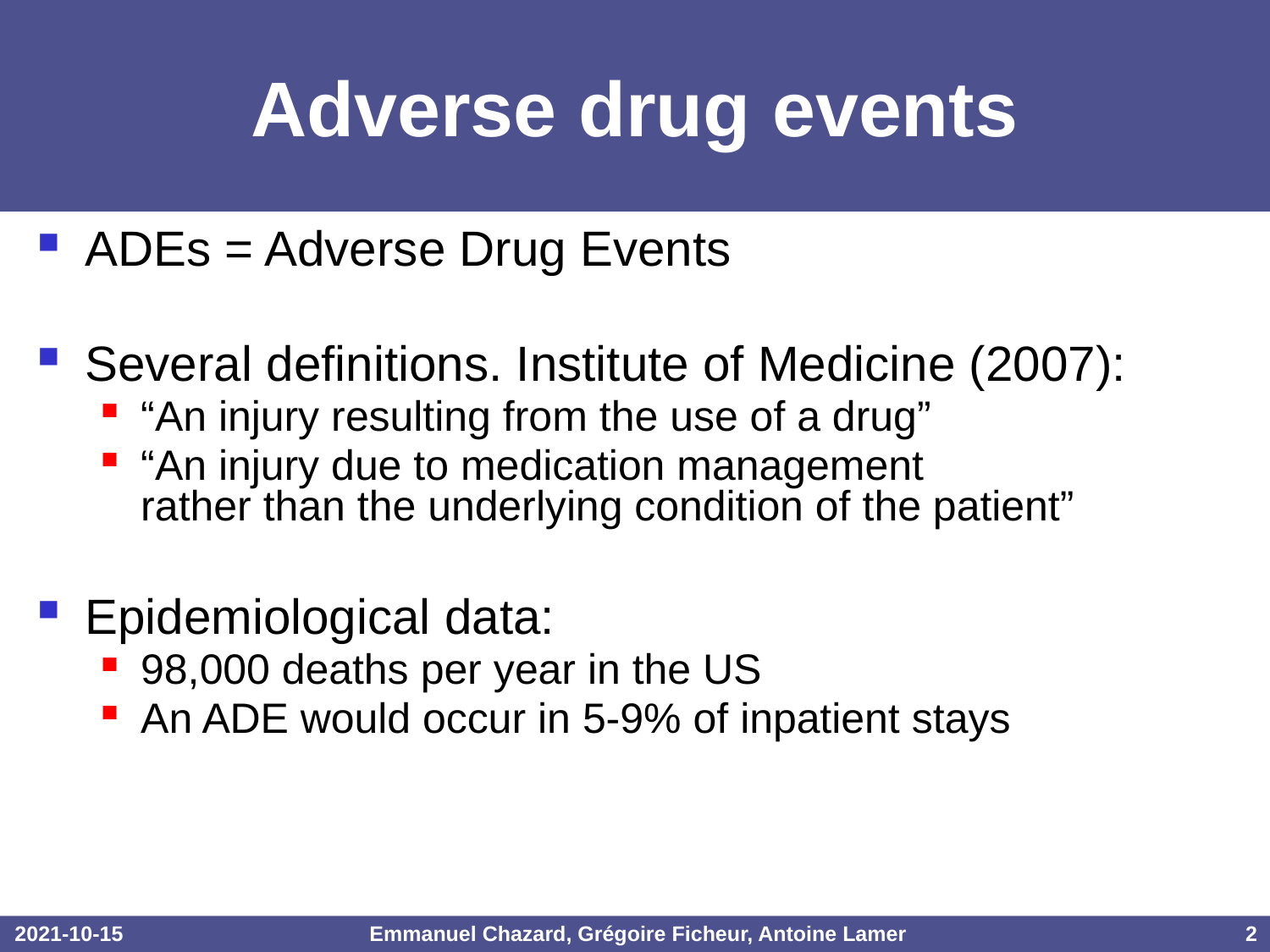

# Adverse drug events
ADEs = Adverse Drug Events

Several definitions. Institute of Medicine (2007):
“An injury resulting from the use of a drug”
“An injury due to medication management
rather than the underlying condition of the patient”

Epidemiological data:
98,000 deaths per year in the US
An ADE would occur in 5-9% of inpatient stays
2021-10-15
Emmanuel Chazard, Grégoire Ficheur, Antoine Lamer
2